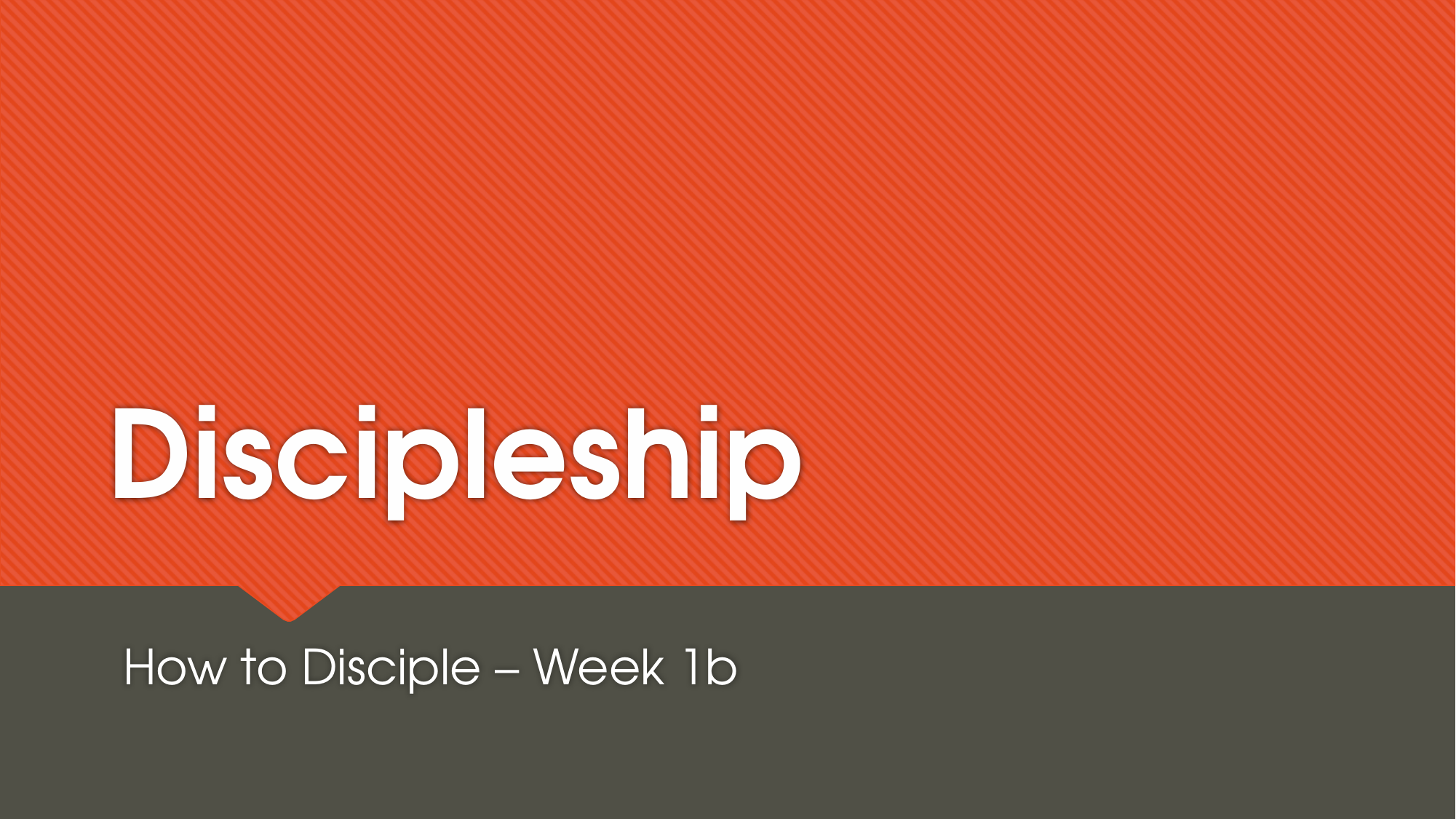

# Discipleship
How to Disciple – Week 1b